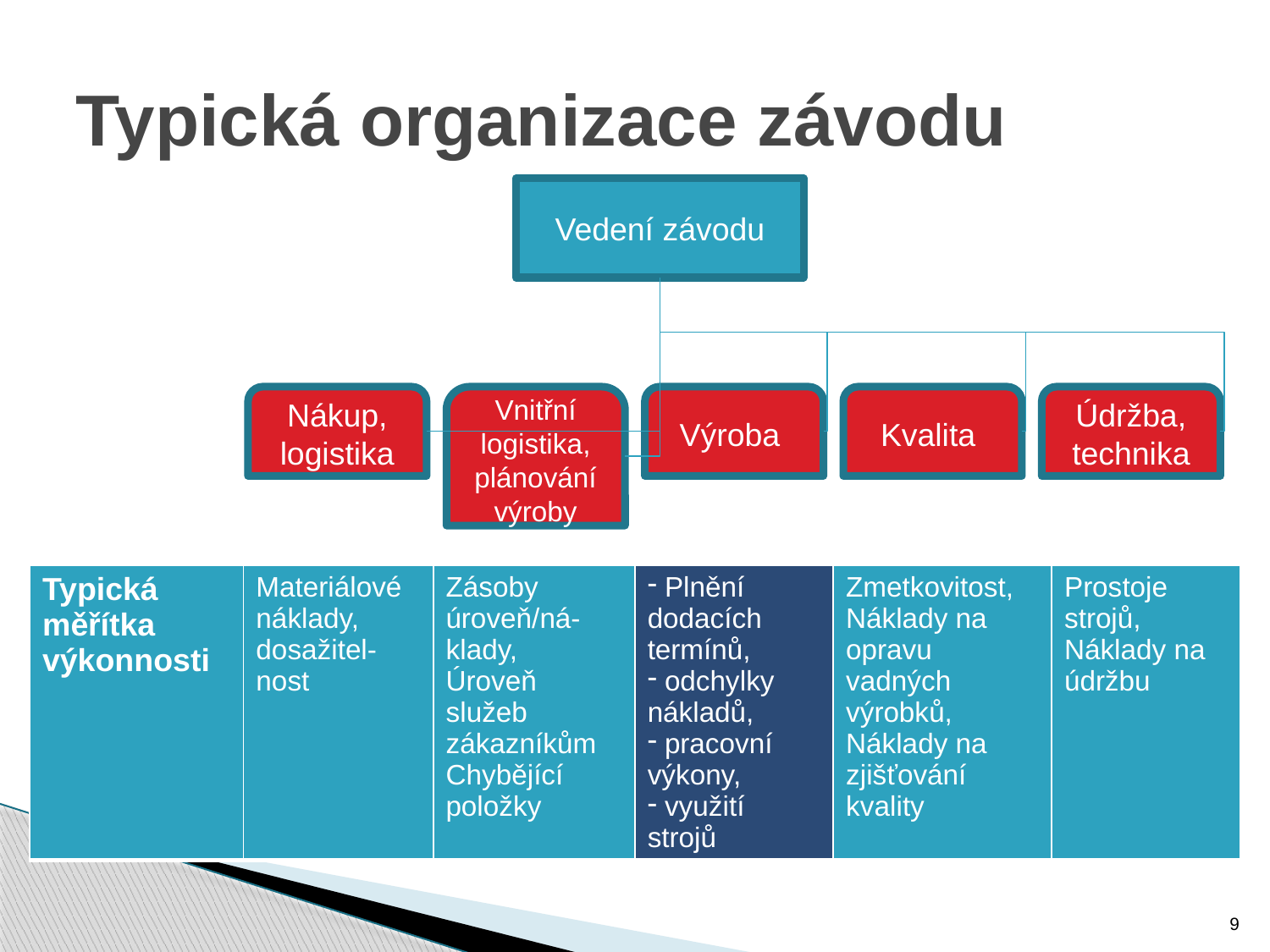

# Typická organizace závodu
Vedení závodu
Nákup, logistika
Vnitřní logistika, plánování výroby
Výroba
Kvalita
Údržba, technika
| Typická měřítka výkonnosti | Materiálové náklady, dosažitel-nost | Zásoby úroveň/ná-klady, Úroveň služeb zákazníkům Chybějící položky | Plnění dodacích termínů, odchylky nákladů, pracovní výkony, využití strojů | Zmetkovitost, Náklady na opravu vadných výrobků, Náklady na zjišťování kvality | Prostoje strojů, Náklady na údržbu |
| --- | --- | --- | --- | --- | --- |

9